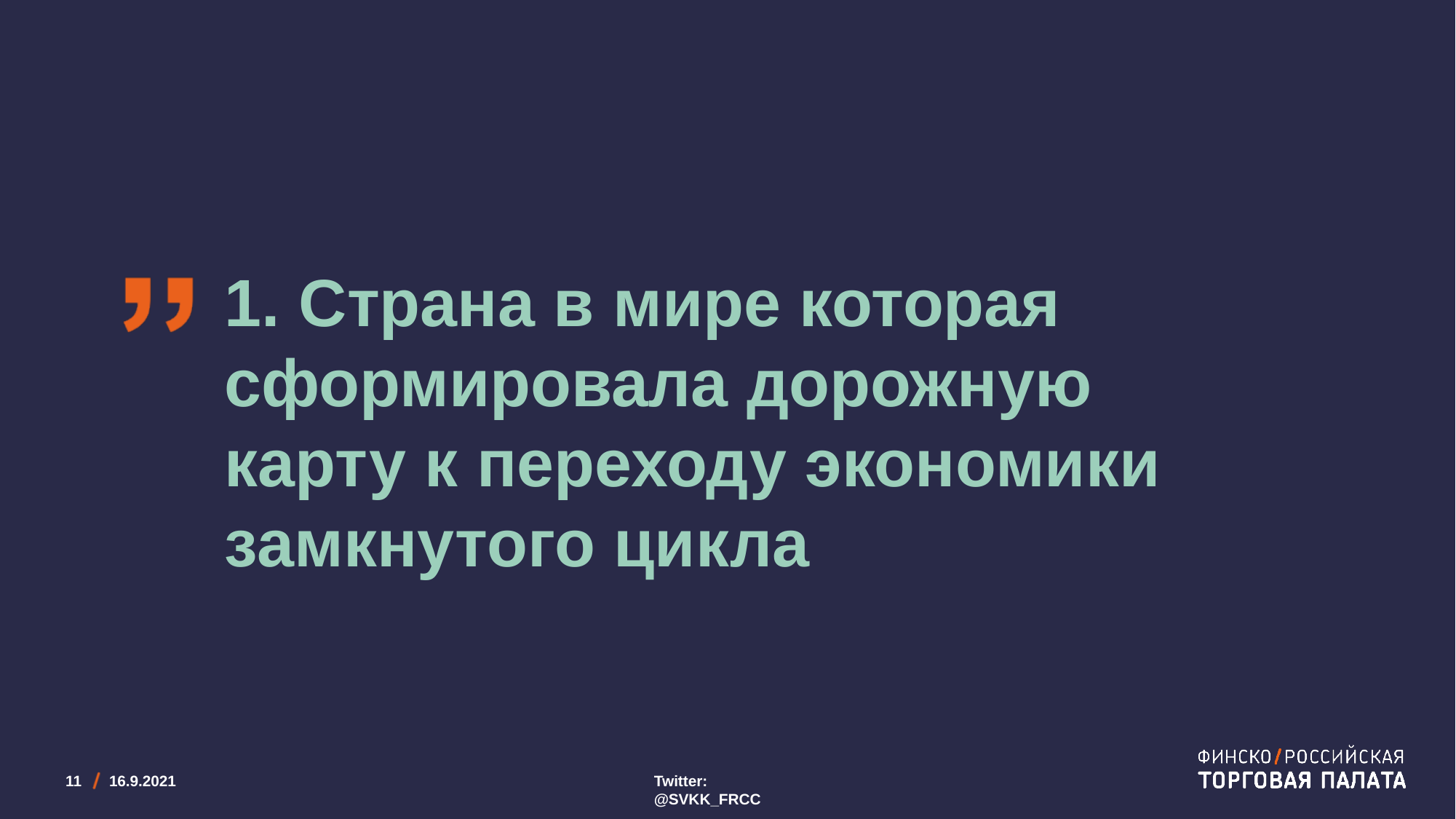

# 1. Страна в мире которая сформировала дорожную карту к переходу экономики замкнутого цикла
11
16.9.2021